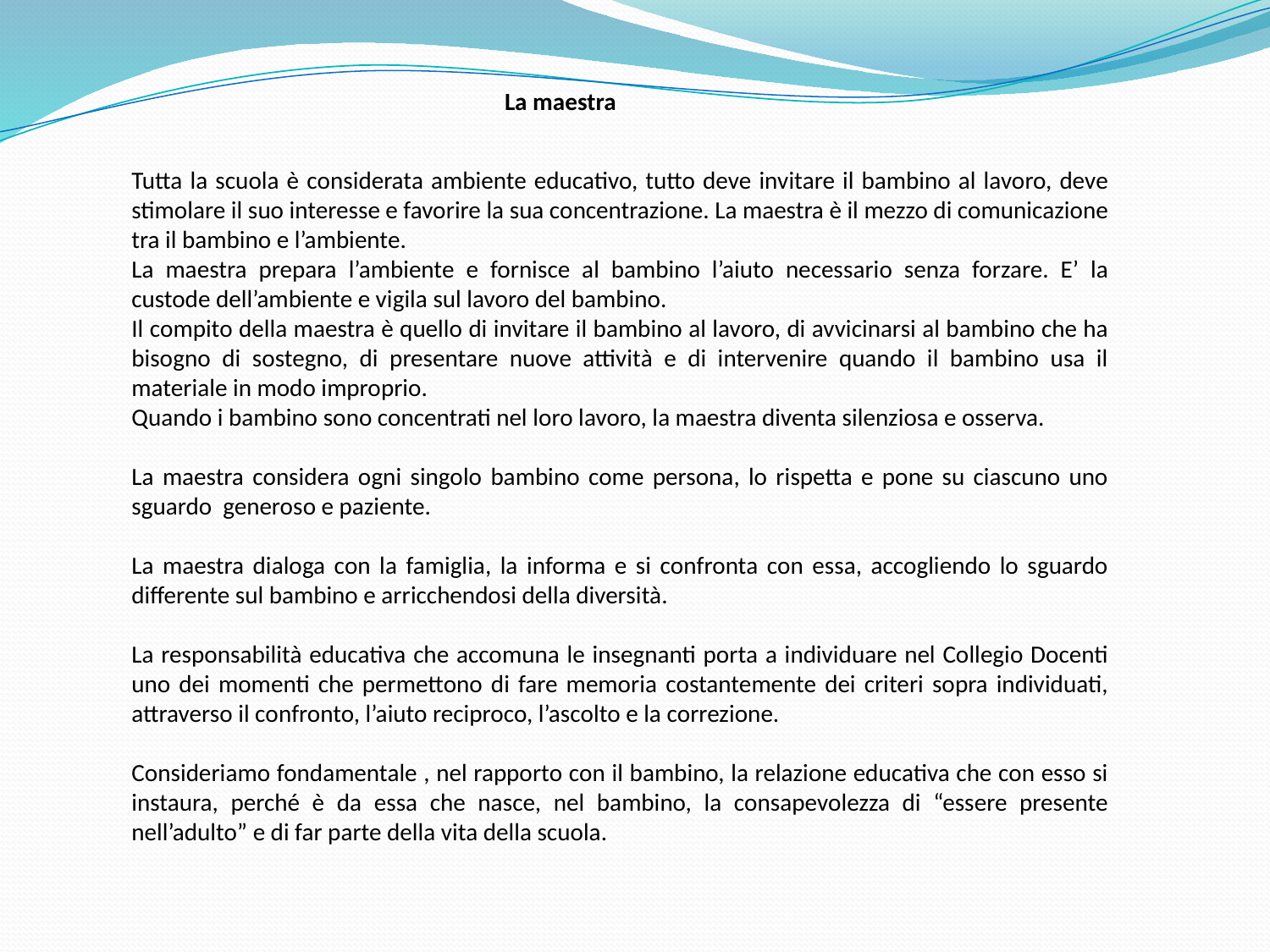

La maestra
Tutta la scuola è considerata ambiente educativo, tutto deve invitare il bambino al lavoro, deve stimolare il suo interesse e favorire la sua concentrazione. La maestra è il mezzo di comunicazione tra il bambino e l’ambiente.
La maestra prepara l’ambiente e fornisce al bambino l’aiuto necessario senza forzare. E’ la custode dell’ambiente e vigila sul lavoro del bambino.
Il compito della maestra è quello di invitare il bambino al lavoro, di avvicinarsi al bambino che ha bisogno di sostegno, di presentare nuove attività e di intervenire quando il bambino usa il materiale in modo improprio.
Quando i bambino sono concentrati nel loro lavoro, la maestra diventa silenziosa e osserva.

La maestra considera ogni singolo bambino come persona, lo rispetta e pone su ciascuno uno sguardo  generoso e paziente.

La maestra dialoga con la famiglia, la informa e si confronta con essa, accogliendo lo sguardo differente sul bambino e arricchendosi della diversità.

La responsabilità educativa che accomuna le insegnanti porta a individuare nel Collegio Docenti uno dei momenti che permettono di fare memoria costantemente dei criteri sopra individuati, attraverso il confronto, l’aiuto reciproco, l’ascolto e la correzione.

Consideriamo fondamentale , nel rapporto con il bambino, la relazione educativa che con esso si instaura, perché è da essa che nasce, nel bambino, la consapevolezza di “essere presente nell’adulto” e di far parte della vita della scuola.